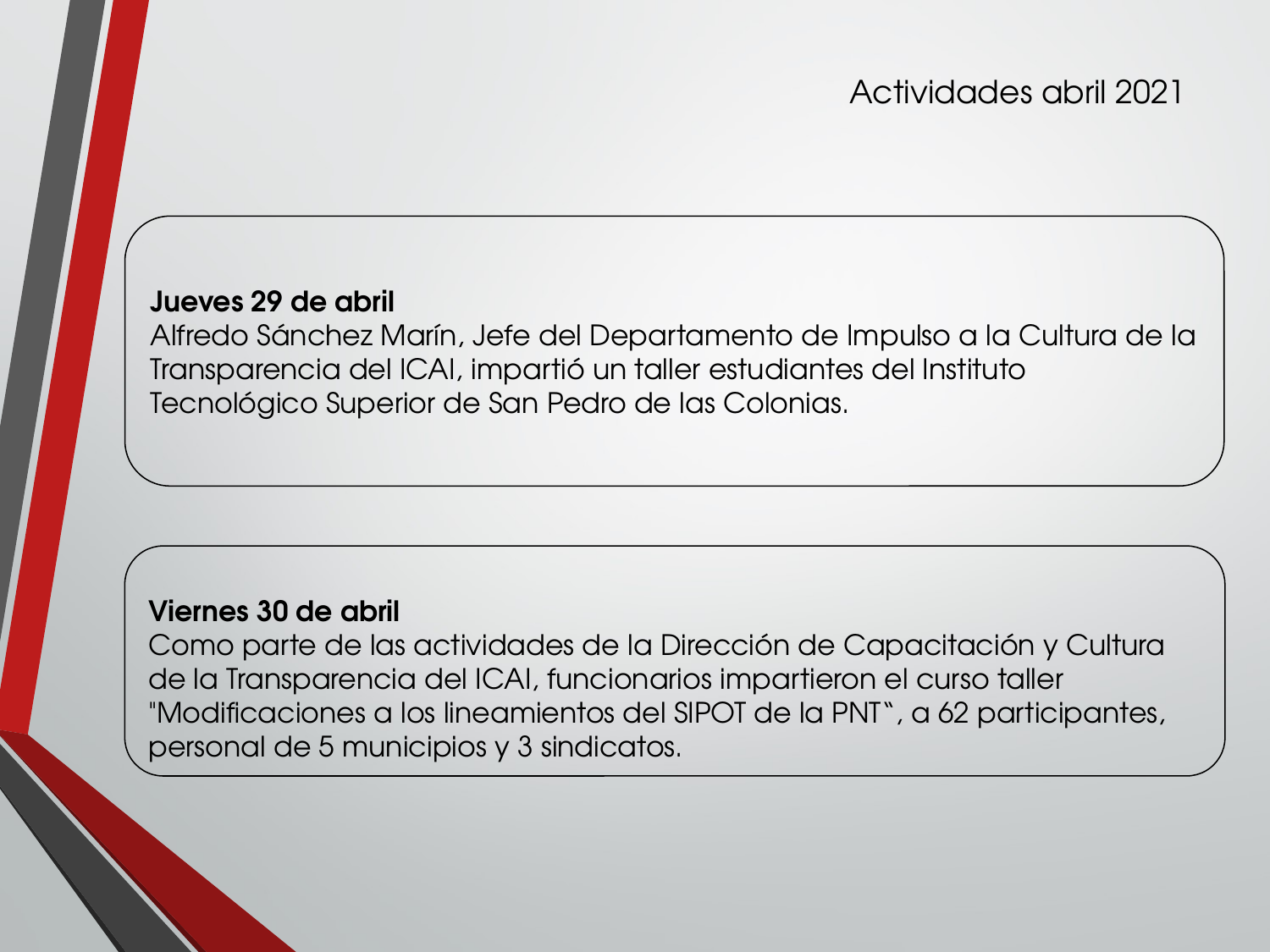

Actividades abril 2021
Jueves 29 de abril
Alfredo Sánchez Marín, Jefe del Departamento de Impulso a la Cultura de la Transparencia del ICAI, impartió un taller estudiantes del Instituto Tecnológico Superior de San Pedro de las Colonias.

Viernes 30 de abril
Como parte de las actividades de la Dirección de Capacitación y Cultura de la Transparencia del ICAI, funcionarios impartieron el curso taller "Modificaciones a los lineamientos del SIPOT de la PNT“, a 62 participantes, personal de 5 municipios y 3 sindicatos.